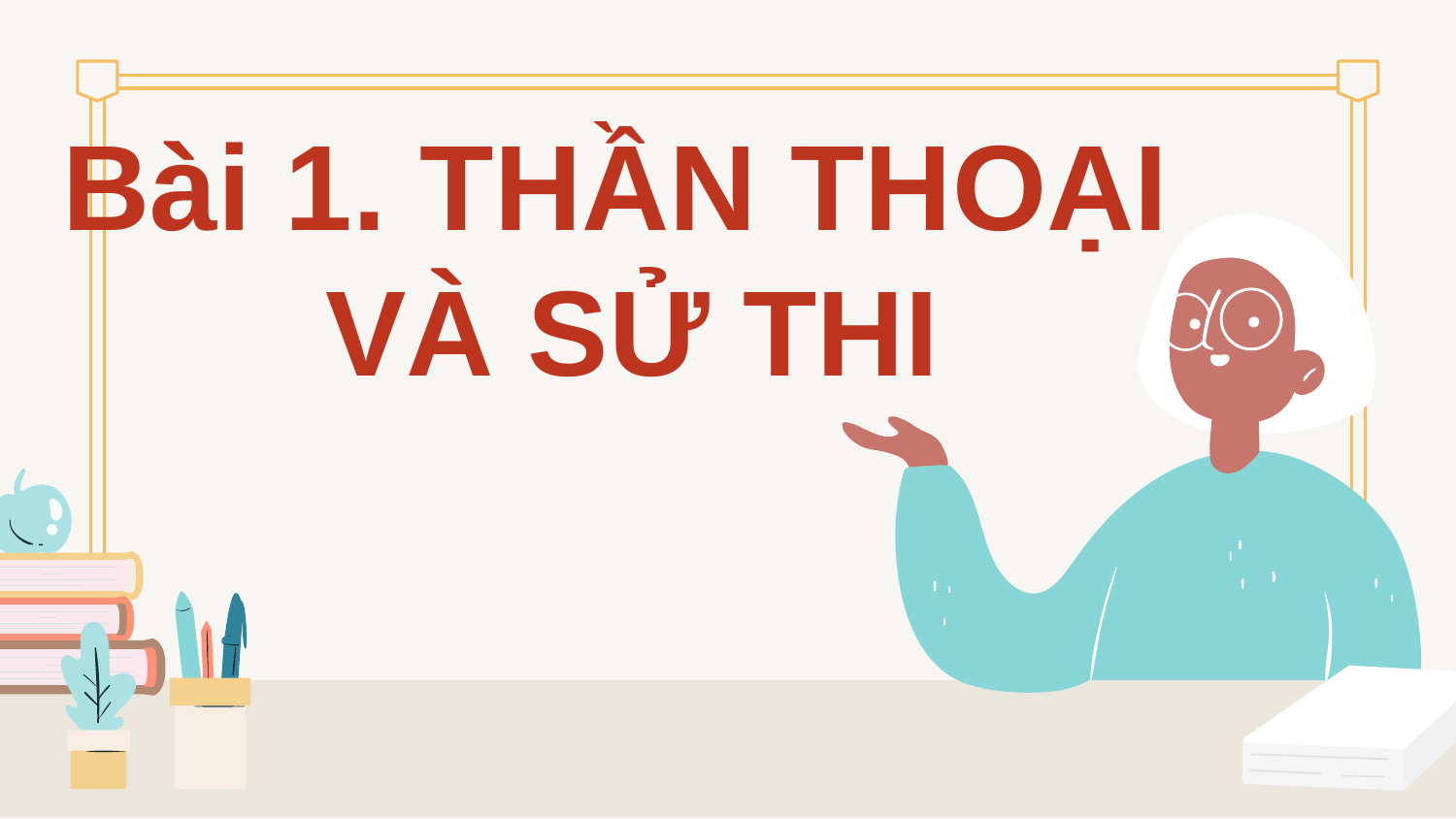

# Bài 1. THẦN THOẠI VÀ SỬ THI